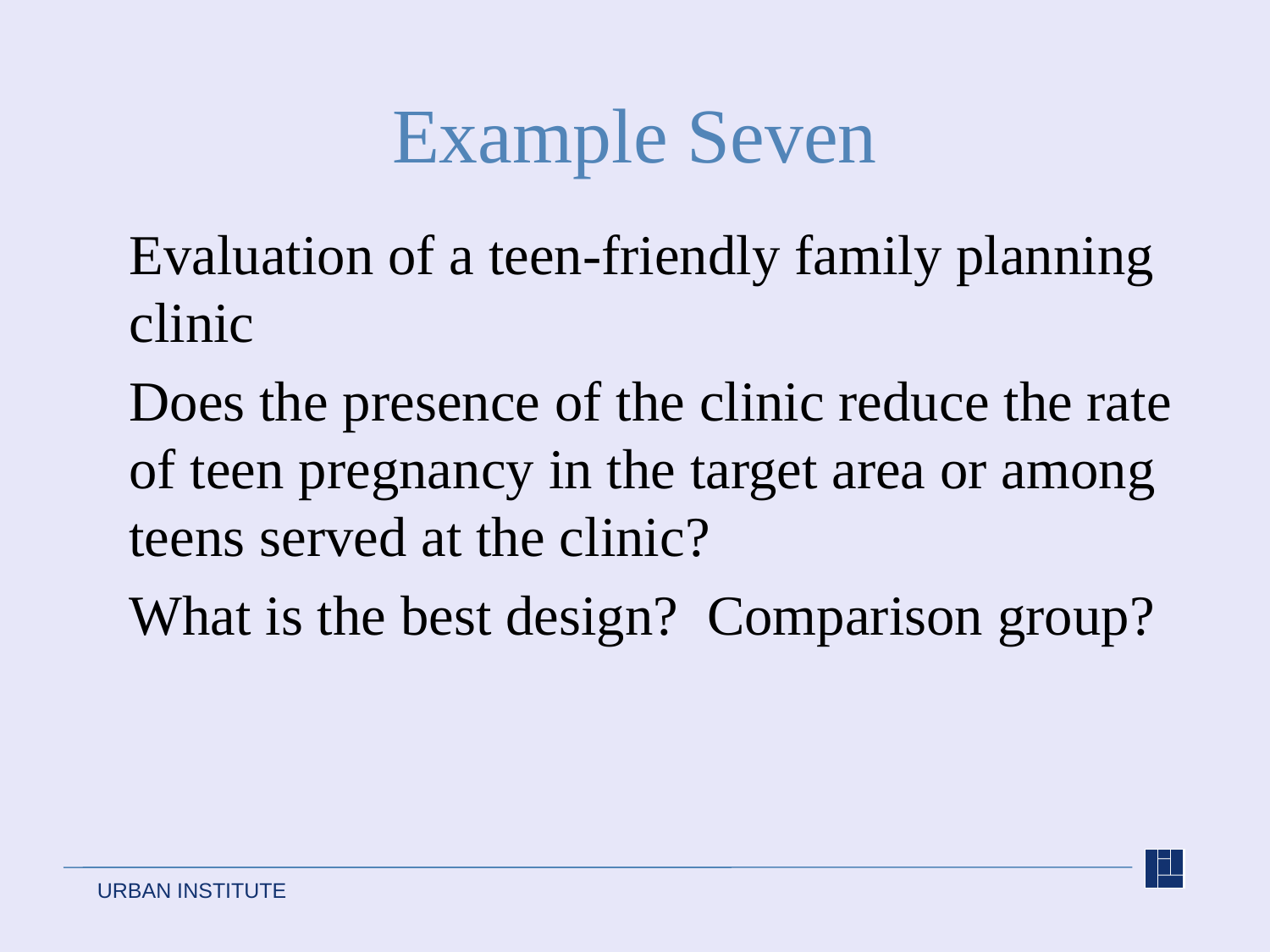

# Example Seven
Evaluation of a teen-friendly family planning clinic
Does the presence of the clinic reduce the rate of teen pregnancy in the target area or among teens served at the clinic?
What is the best design?  Comparison group?